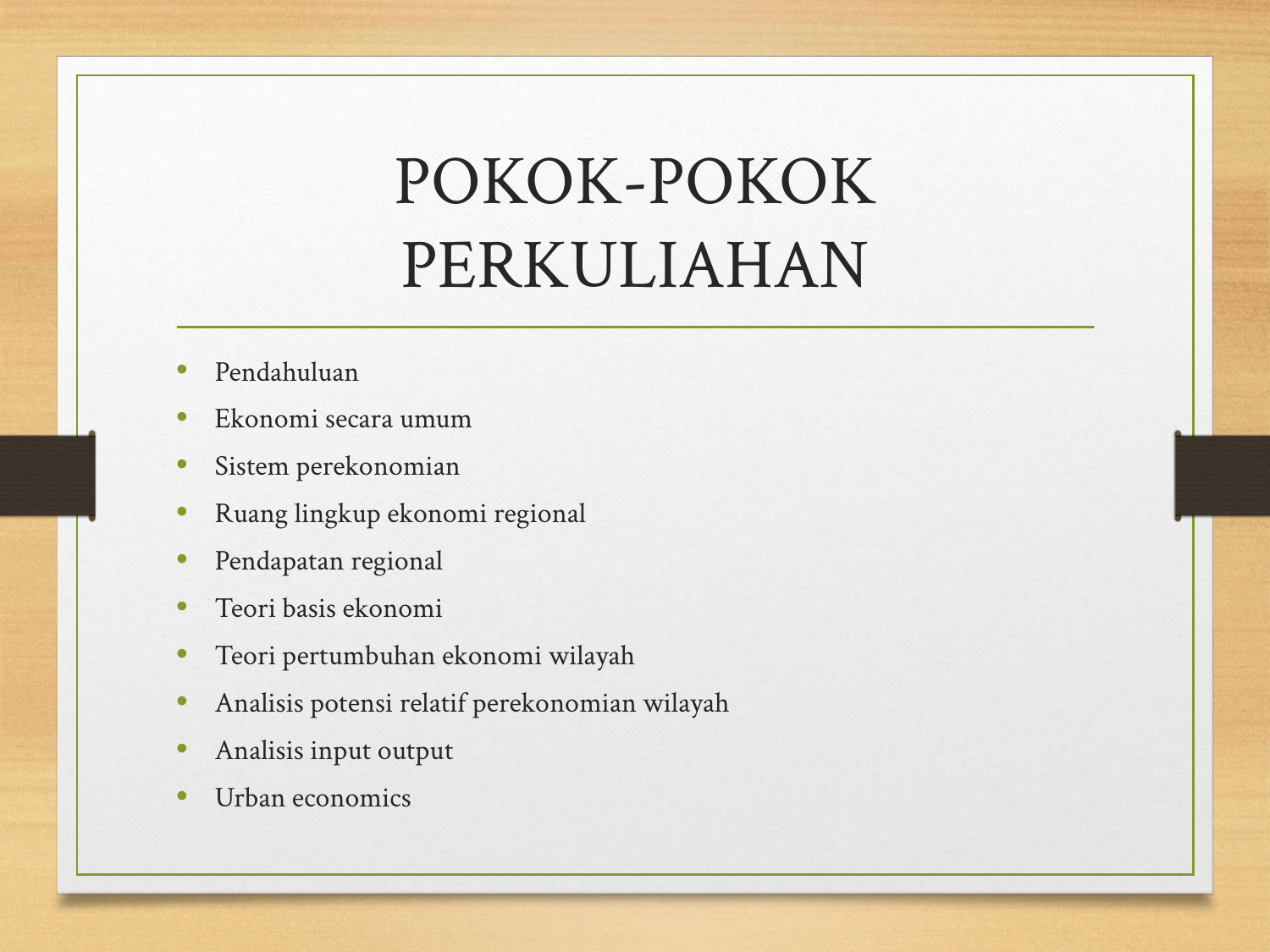

# POKOK-POKOK PERKULIAHAN
Pendahuluan
Ekonomi secara umum
Sistem perekonomian
Ruang lingkup ekonomi regional
Pendapatan regional
Teori basis ekonomi
Teori pertumbuhan ekonomi wilayah
Analisis potensi relatif perekonomian wilayah
Analisis input output
Urban economics